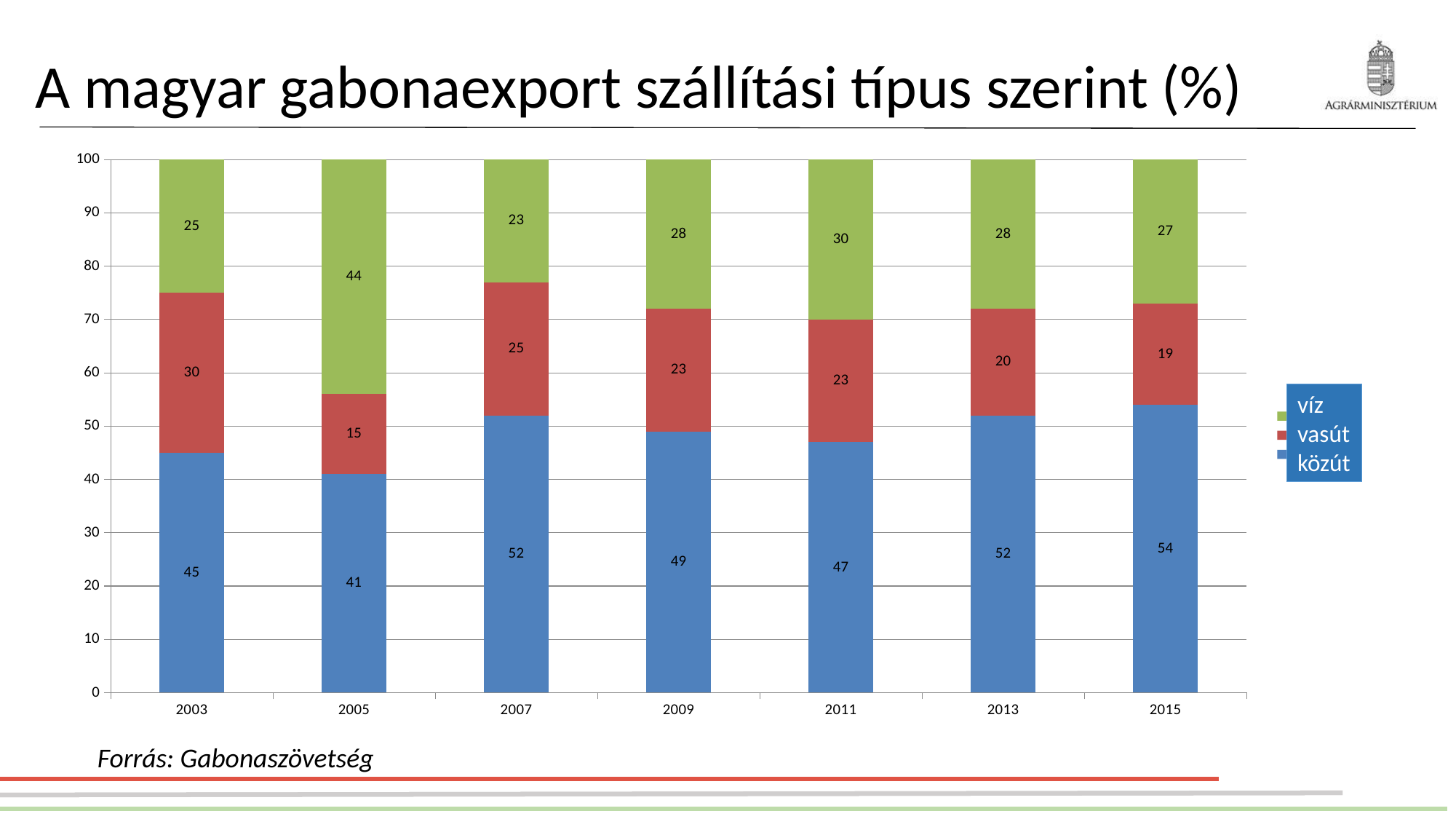

# A magyar gabonaexport szállítási típus szerint (%)

### Chart

| Category | road | rail | water |
|---|---|---|---|
| 2003 | 45.0 | 30.0 | 25.0 |
| 2005 | 41.0 | 15.0 | 44.0 |
| 2007 | 52.0 | 25.0 | 23.0 |
| 2009 | 49.0 | 23.0 | 28.0 |
| 2011 | 47.0 | 23.0 | 30.0 |
| 2013 | 52.0 | 20.0 | 28.0 |
| 2015 | 54.0 | 19.0 | 27.0 |
víz
vasút
közút
Forrás: Gabonaszövetség